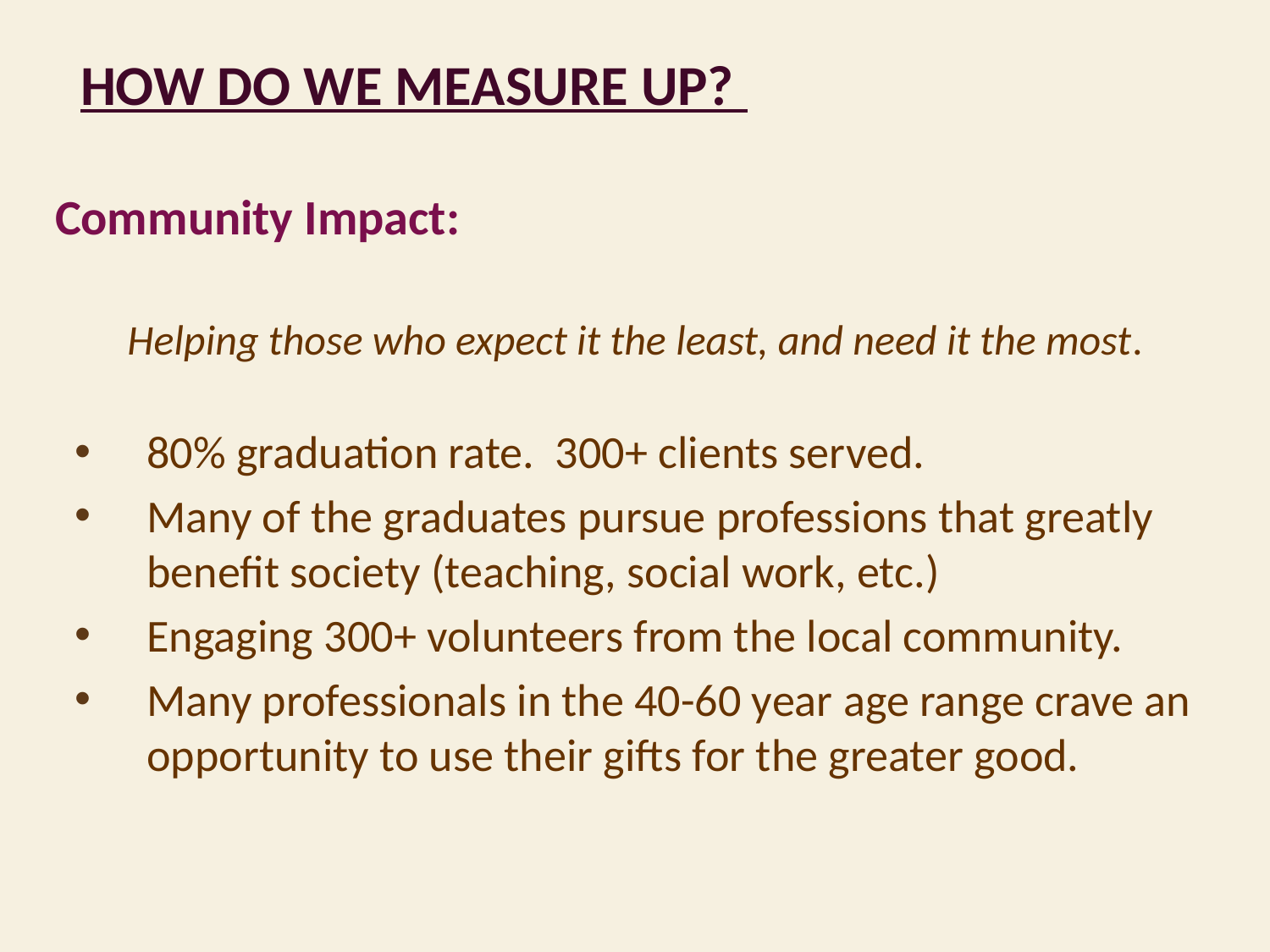

How Do We Measure Up?
Community Impact:
Helping those who expect it the least, and need it the most.
80% graduation rate.  300+ clients served.
Many of the graduates pursue professions that greatly benefit society (teaching, social work, etc.)
Engaging 300+ volunteers from the local community.
Many professionals in the 40-60 year age range crave an opportunity to use their gifts for the greater good.